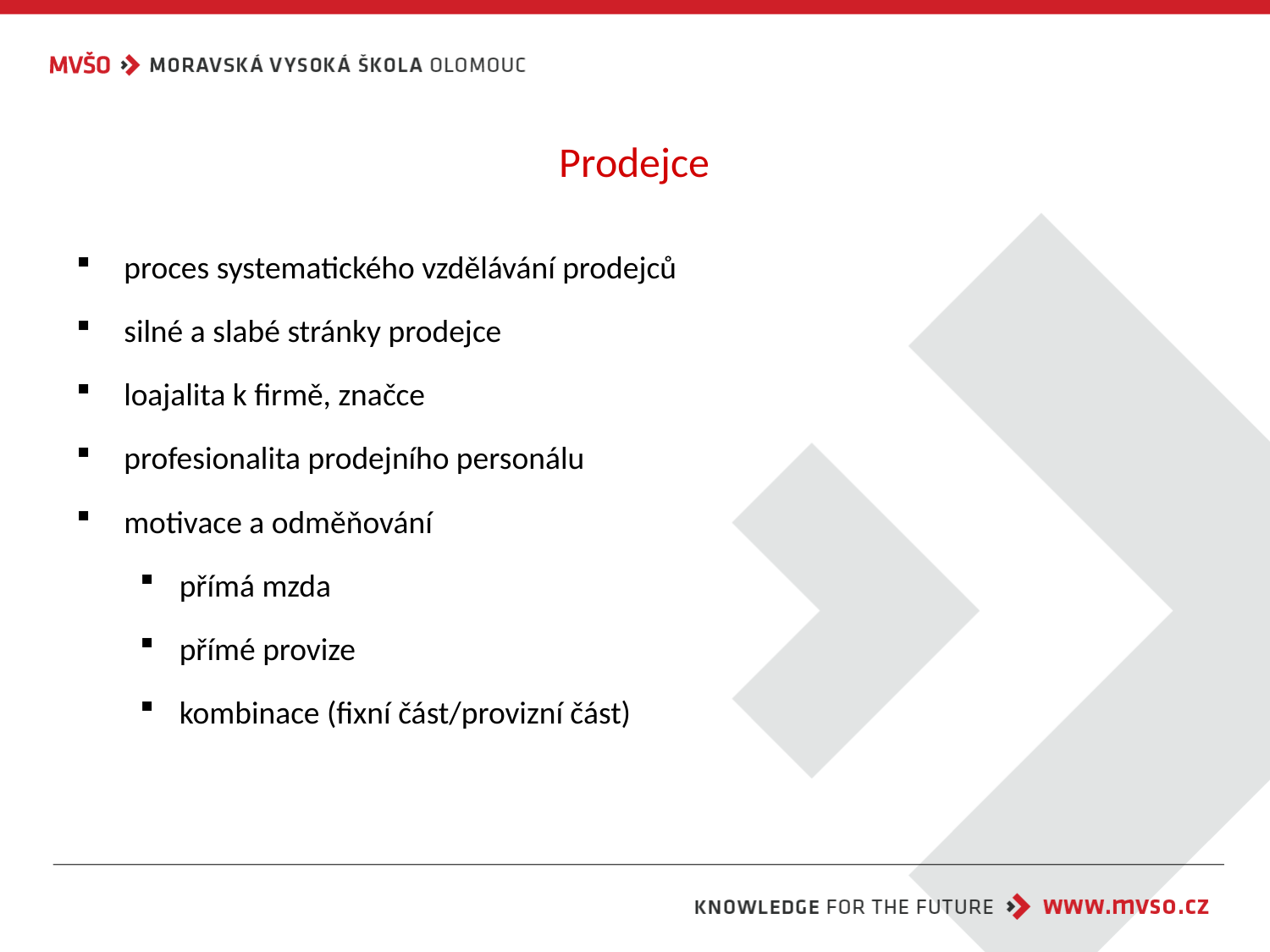

# Prodejce
proces systematického vzdělávání prodejců
silné a slabé stránky prodejce
loajalita k firmě, značce
profesionalita prodejního personálu
motivace a odměňování
přímá mzda
přímé provize
kombinace (fixní část/provizní část)